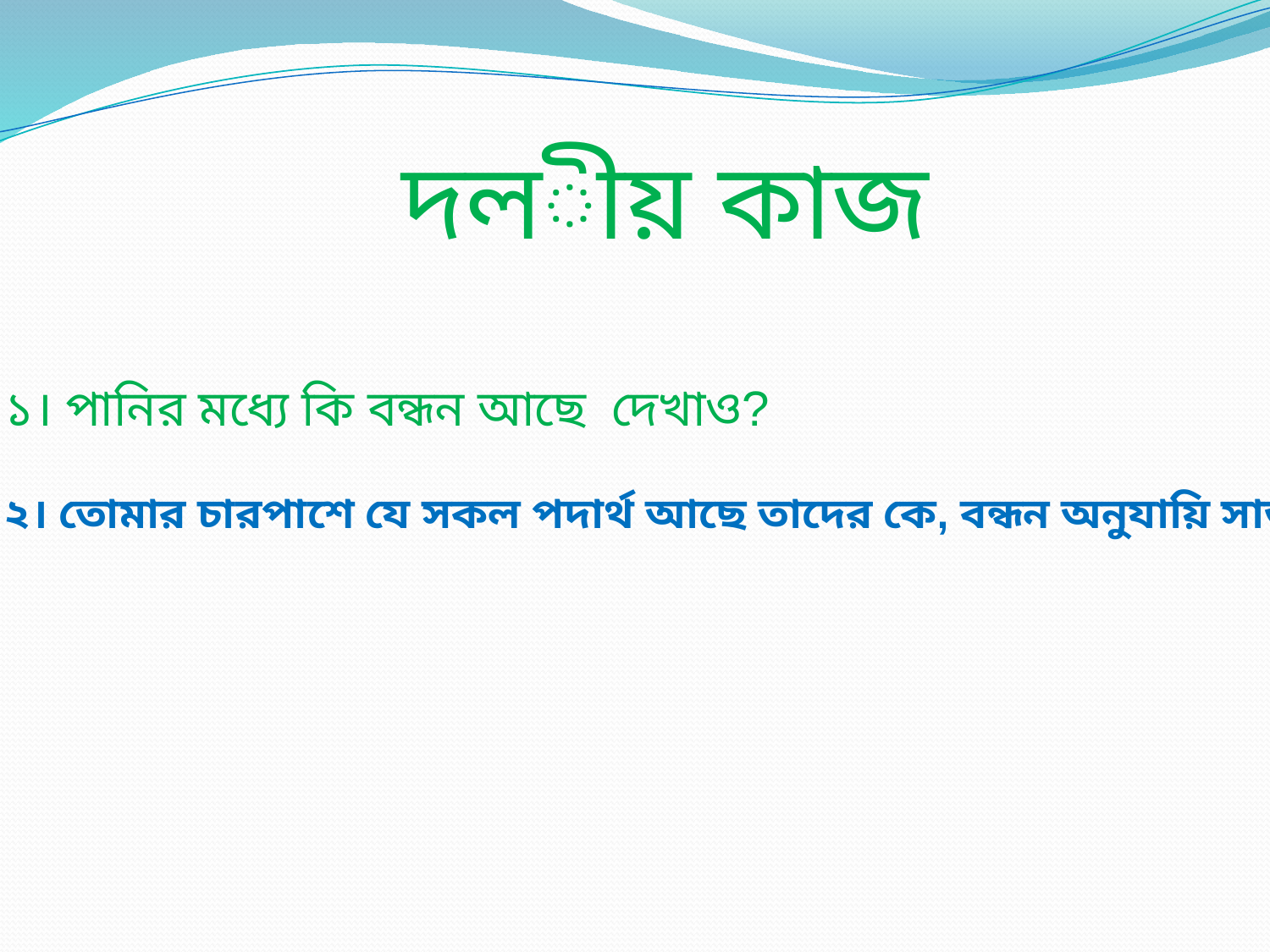

দলীয় কাজ
১। পানির মধ্যে কি বন্ধন আছে  দেখাও?

২। তোমার চারপাশে যে সকল পদার্থ আছে তাদের কে, বন্ধন অনুযায়ি সাজাও।